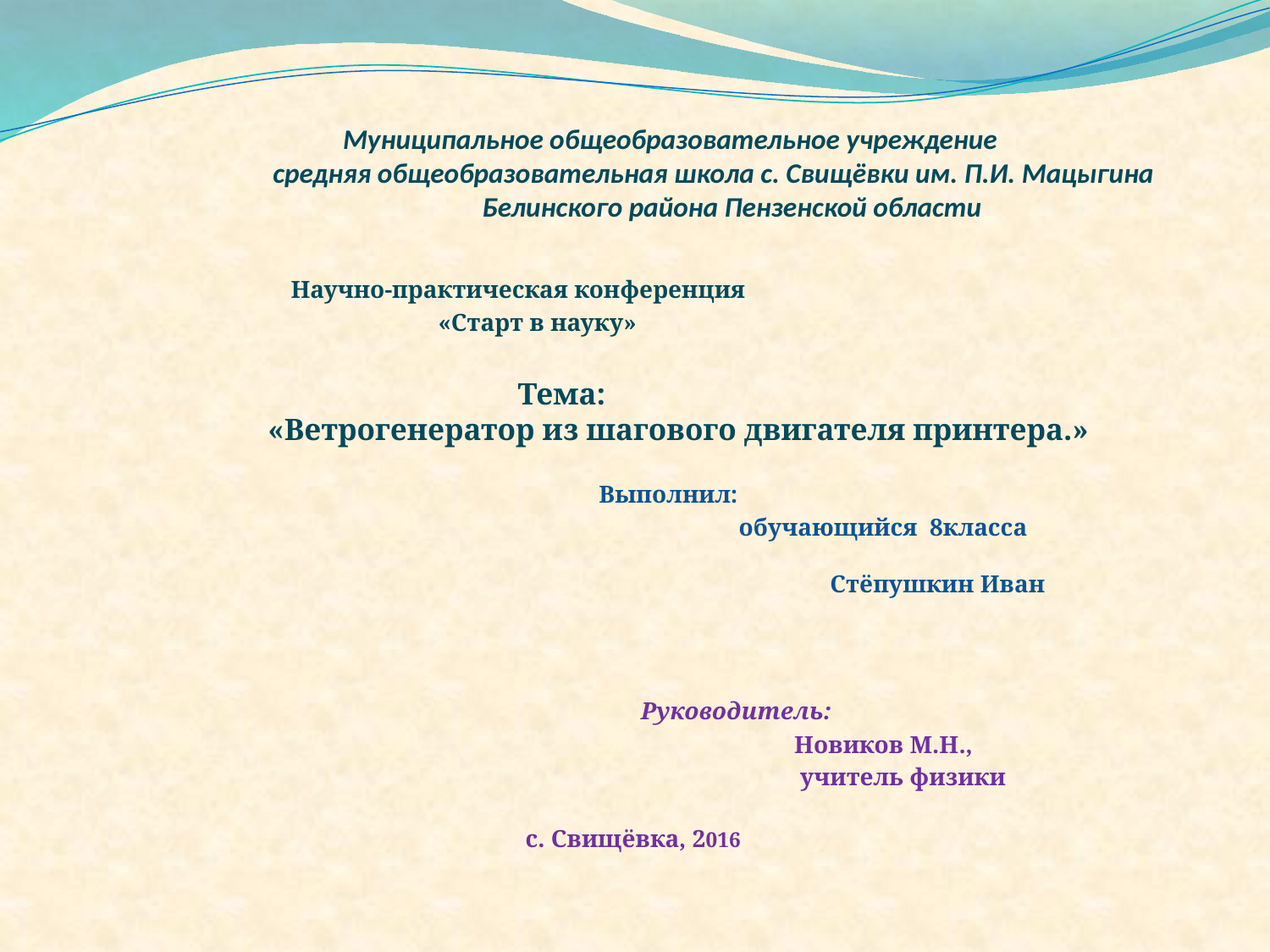

# Муниципальное общеобразовательное учреждение средняя общеобразовательная школа с. Свищёвки им. П.И. Мацыгина Белинского района Пензенской области
                                   Научно-практическая конференция
                                                           «Старт в науку»

                                                          Тема:
                     «Ветрогенератор из шагового двигателя принтера.»
                                                                                Выполнил:
                                                                                                            обучающийся  8класса
                                                                                                                      Стёпушкин Иван

                                                                                            Руководитель:
                                                                                                                     Новиков М.Н.,
                                                                                                                      учитель физики
 
                                                                    с. Свищёвка, 2016